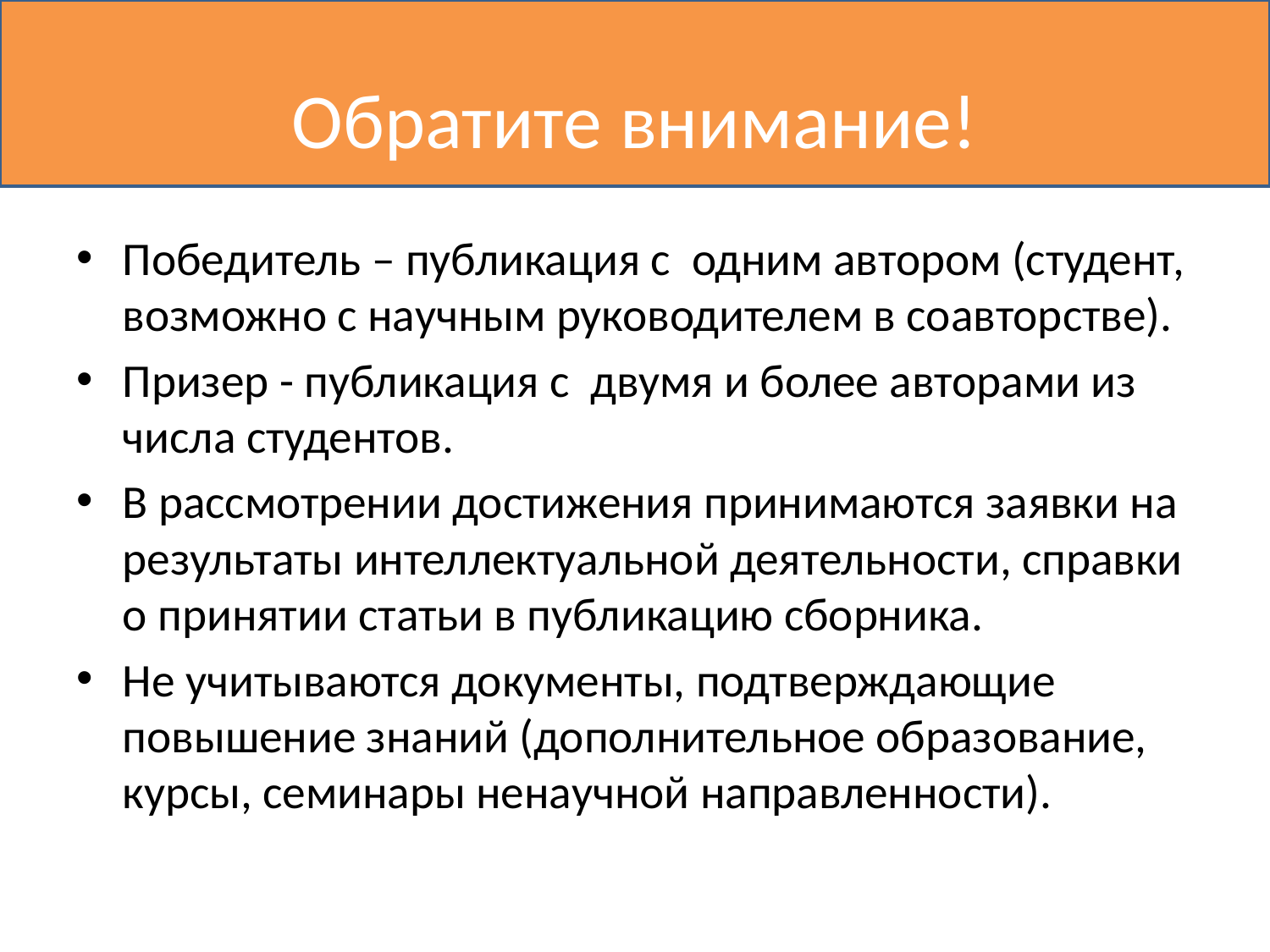

# Обратите внимание!
Победитель – публикация с  одним автором (студент, возможно с научным руководителем в соавторстве).
Призер - публикация с  двумя и более авторами из числа студентов.
В рассмотрении достижения принимаются заявки на результаты интеллектуальной деятельности, справки о принятии статьи в публикацию сборника.
Не учитываются документы, подтверждающие повышение знаний (дополнительное образование, курсы, семинары ненаучной направленности).